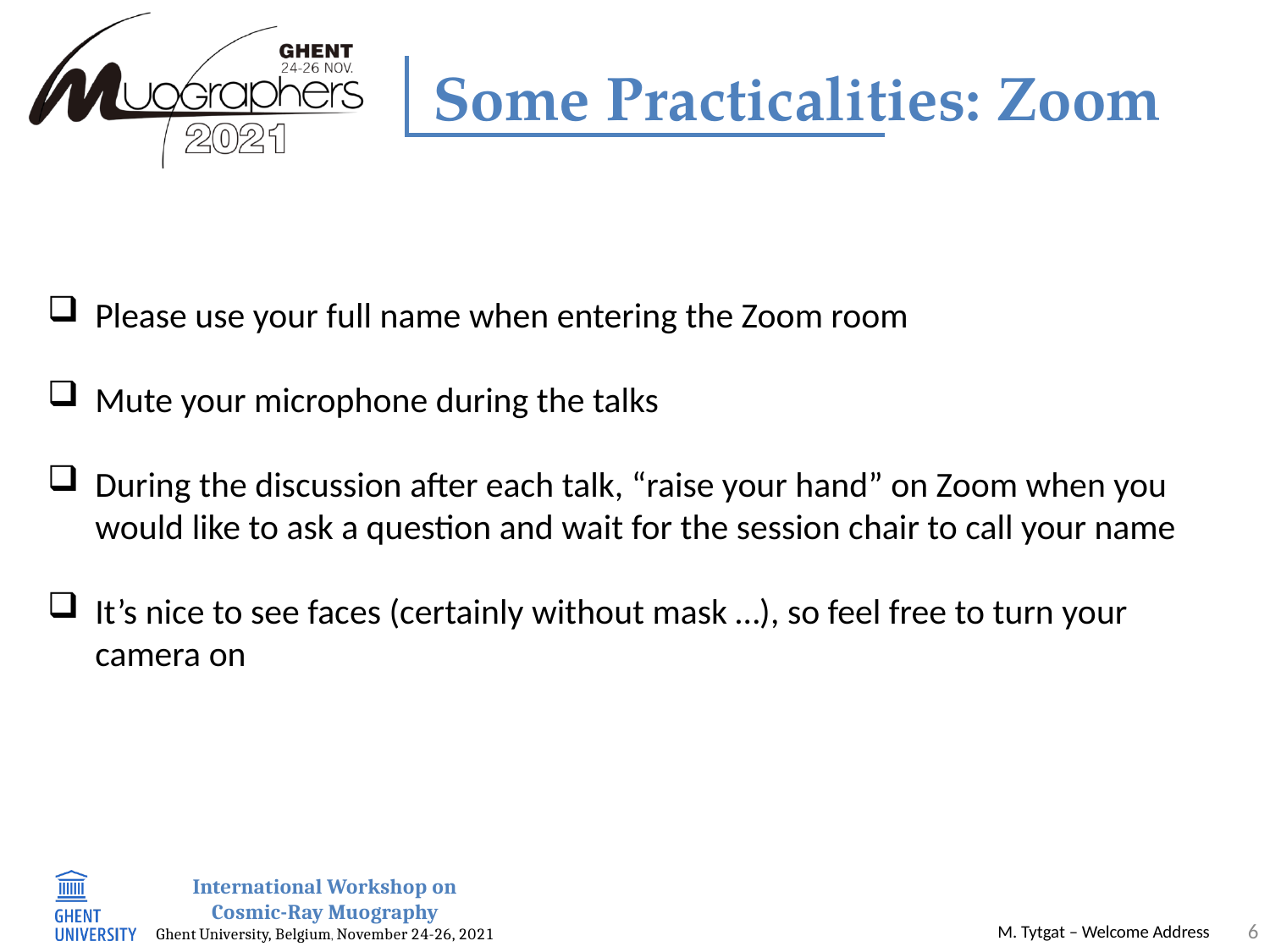

# Some Practicalities: Zoom
Please use your full name when entering the Zoom room

Mute your microphone during the talks

During the discussion after each talk, “raise your hand” on Zoom when you would like to ask a question and wait for the session chair to call your name

It’s nice to see faces (certainly without mask …), so feel free to turn your camera on

6